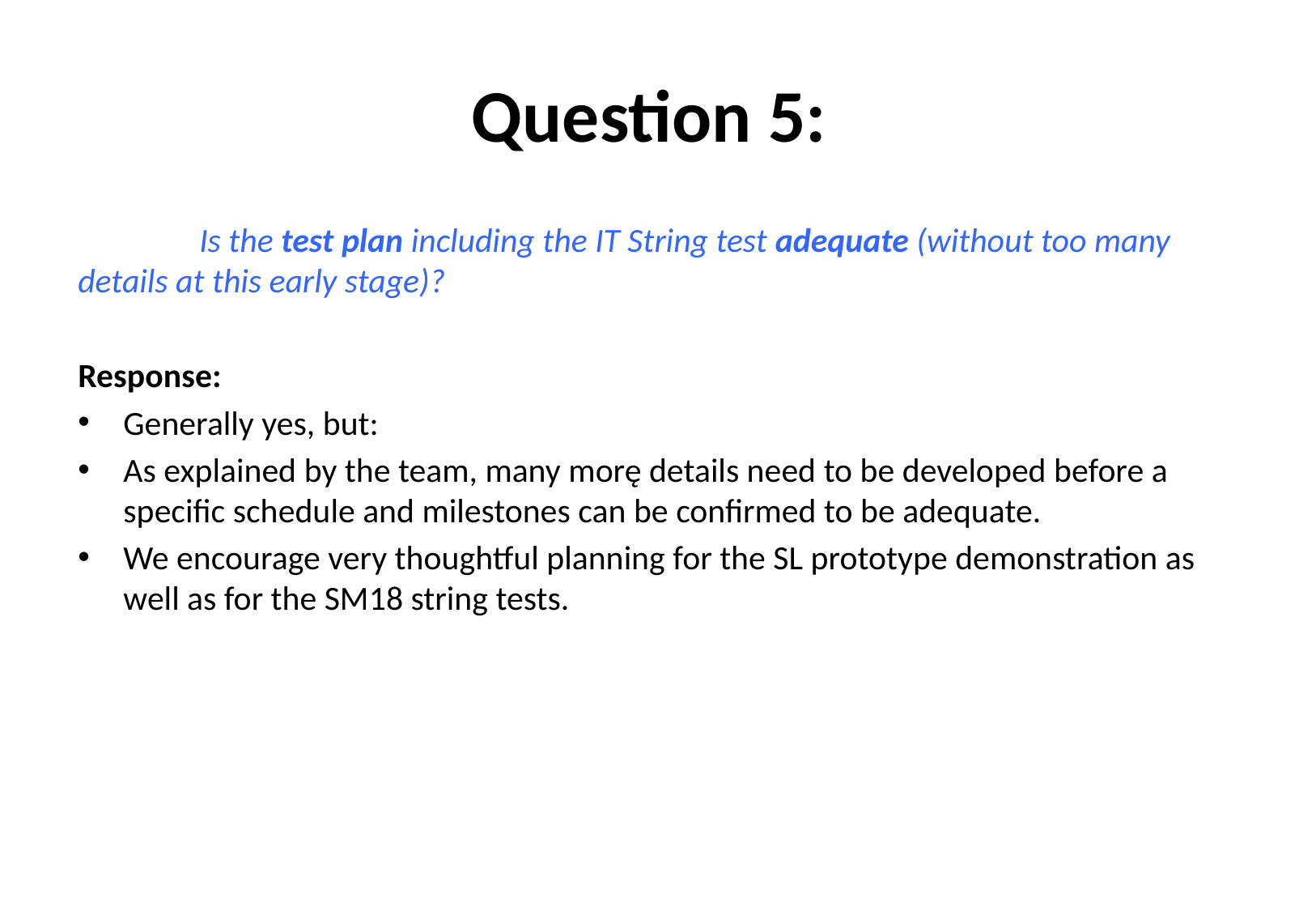

# Question 5:
	Is the test plan including the IT String test adequate (without too many details at this early stage)?

Response:
Generally yes, but:
As explained by the team, many morę details need to be developed before a specific schedule and milestones can be confirmed to be adequate.
We encourage very thoughtful planning for the SL prototype demonstration as well as for the SM18 string tests.